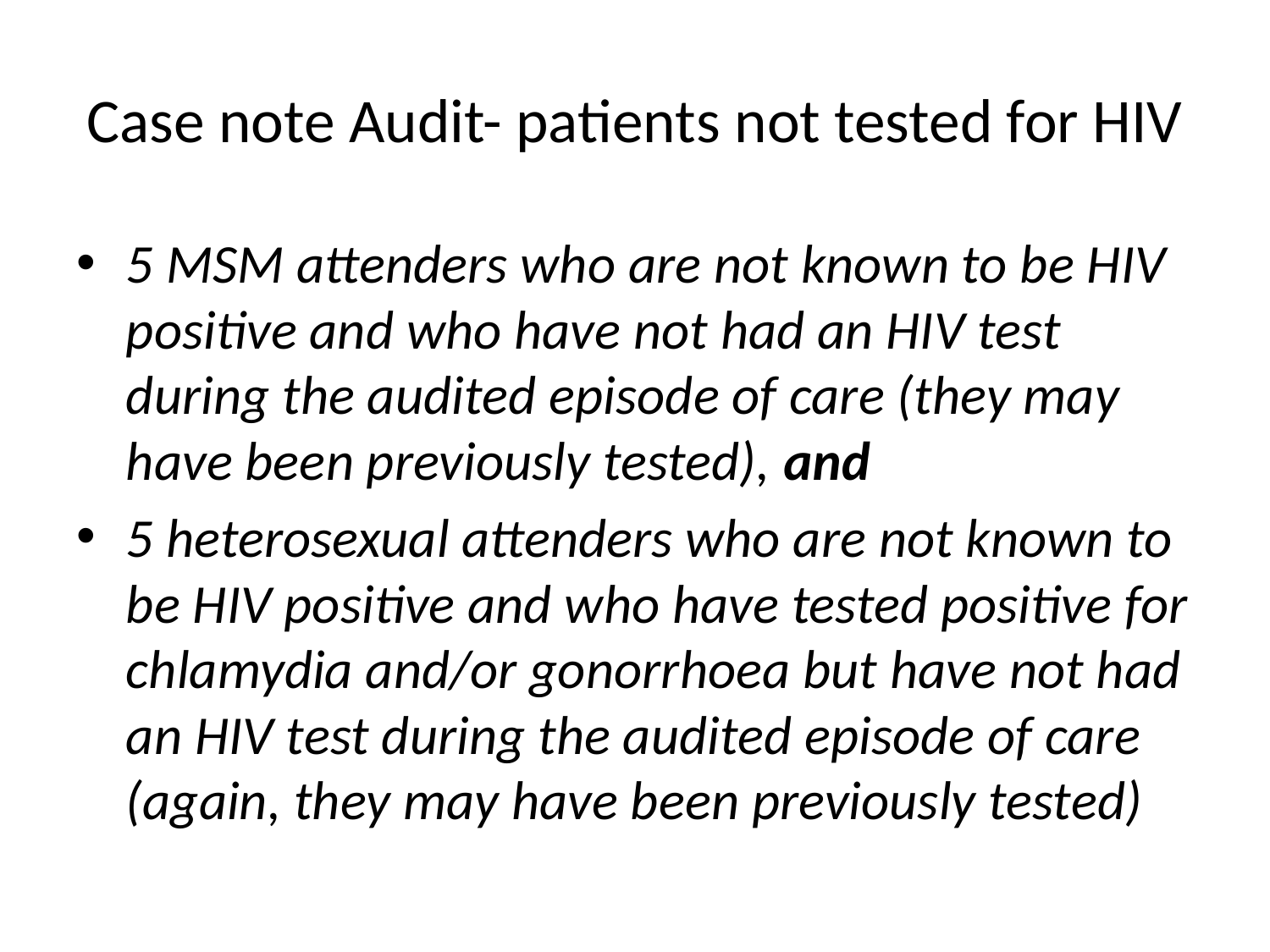

# Case note Audit- patients not tested for HIV
5 MSM attenders who are not known to be HIV positive and who have not had an HIV test during the audited episode of care (they may have been previously tested), and
5 heterosexual attenders who are not known to be HIV positive and who have tested positive for chlamydia and/or gonorrhoea but have not had an HIV test during the audited episode of care (again, they may have been previously tested)